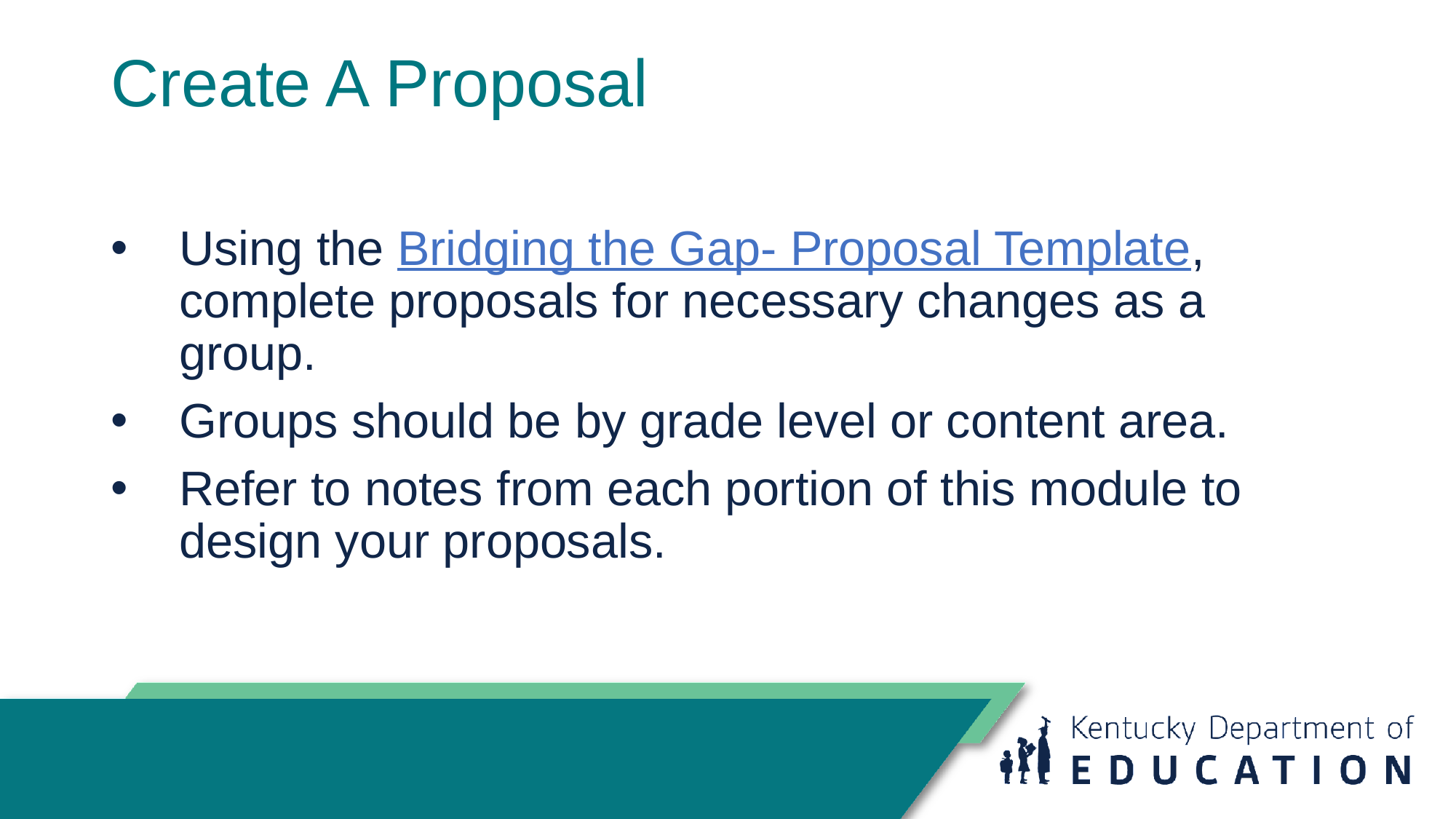

# Create A Proposal
Using the Bridging the Gap- Proposal Template, complete proposals for necessary changes as a group.
Groups should be by grade level or content area.
Refer to notes from each portion of this module to design your proposals.